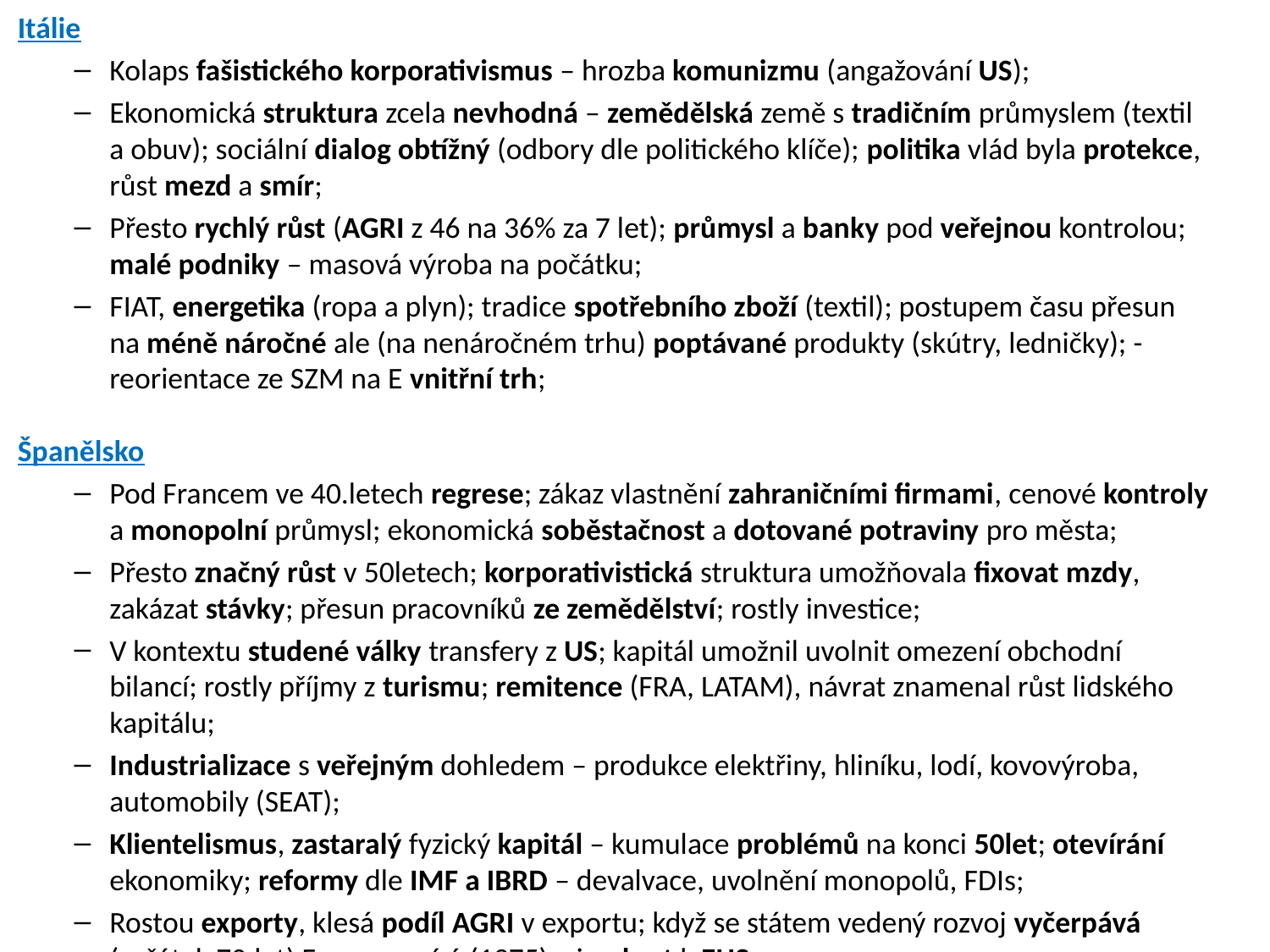

Itálie
Kolaps fašistického korporativismus – hrozba komunizmu (angažování US);
Ekonomická struktura zcela nevhodná – zemědělská země s tradičním průmyslem (textil a obuv); sociální dialog obtížný (odbory dle politického klíče); politika vlád byla protekce, růst mezd a smír;
Přesto rychlý růst (AGRI z 46 na 36% za 7 let); průmysl a banky pod veřejnou kontrolou; malé podniky – masová výroba na počátku;
FIAT, energetika (ropa a plyn); tradice spotřebního zboží (textil); postupem času přesun na méně náročné ale (na nenáročném trhu) poptávané produkty (skútry, ledničky); - reorientace ze SZM na E vnitřní trh;

Španělsko
Pod Francem ve 40.letech regrese; zákaz vlastnění zahraničními firmami, cenové kontroly a monopolní průmysl; ekonomická soběstačnost a dotované potraviny pro města;
Přesto značný růst v 50letech; korporativistická struktura umožňovala fixovat mzdy, zakázat stávky; přesun pracovníků ze zemědělství; rostly investice;
V kontextu studené války transfery z US; kapitál umožnil uvolnit omezení obchodní bilancí; rostly příjmy z turismu; remitence (FRA, LATAM), návrat znamenal růst lidského kapitálu;
Industrializace s veřejným dohledem – produkce elektřiny, hliníku, lodí, kovovýroba, automobily (SEAT);
Klientelismus, zastaralý fyzický kapitál – kumulace problémů na konci 50let; otevírání ekonomiky; reformy dle IMF a IBRD – devalvace, uvolnění monopolů, FDIs;
Rostou exporty, klesá podíl AGRI v exportu; když se státem vedený rozvoj vyčerpává (začátek 70.let) Franco umírá (1975) a je obrat k EHS;